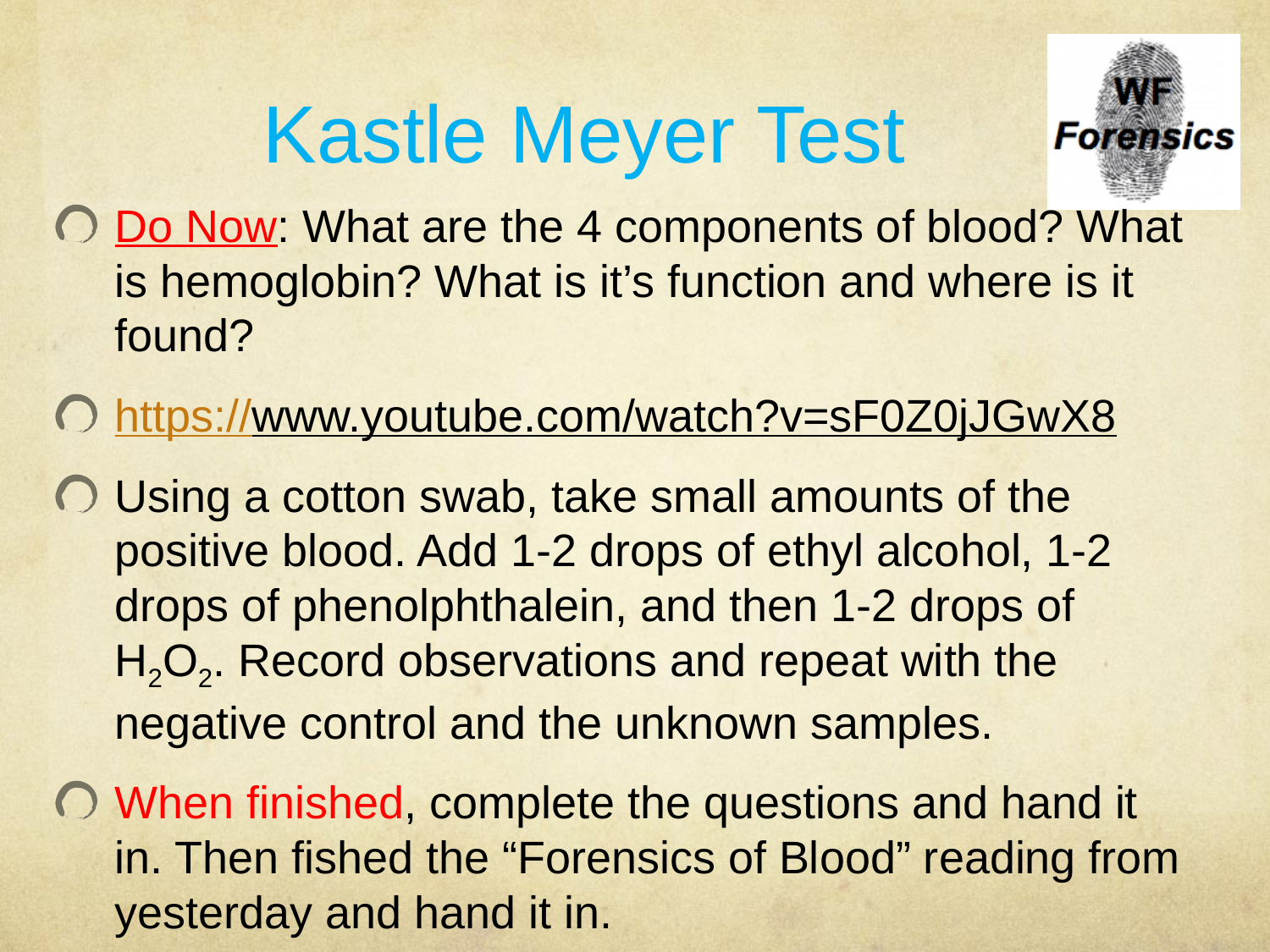

# Kastle Meyer Test
Do Now: What are the 4 components of blood? What is hemoglobin? What is it’s function and where is it found?
https://www.youtube.com/watch?v=sF0Z0jJGwX8
Using a cotton swab, take small amounts of the positive blood. Add 1-2 drops of ethyl alcohol, 1-2 drops of phenolphthalein, and then 1-2 drops of H2O2. Record observations and repeat with the negative control and the unknown samples.
When finished, complete the questions and hand it in. Then fished the “Forensics of Blood” reading from yesterday and hand it in.